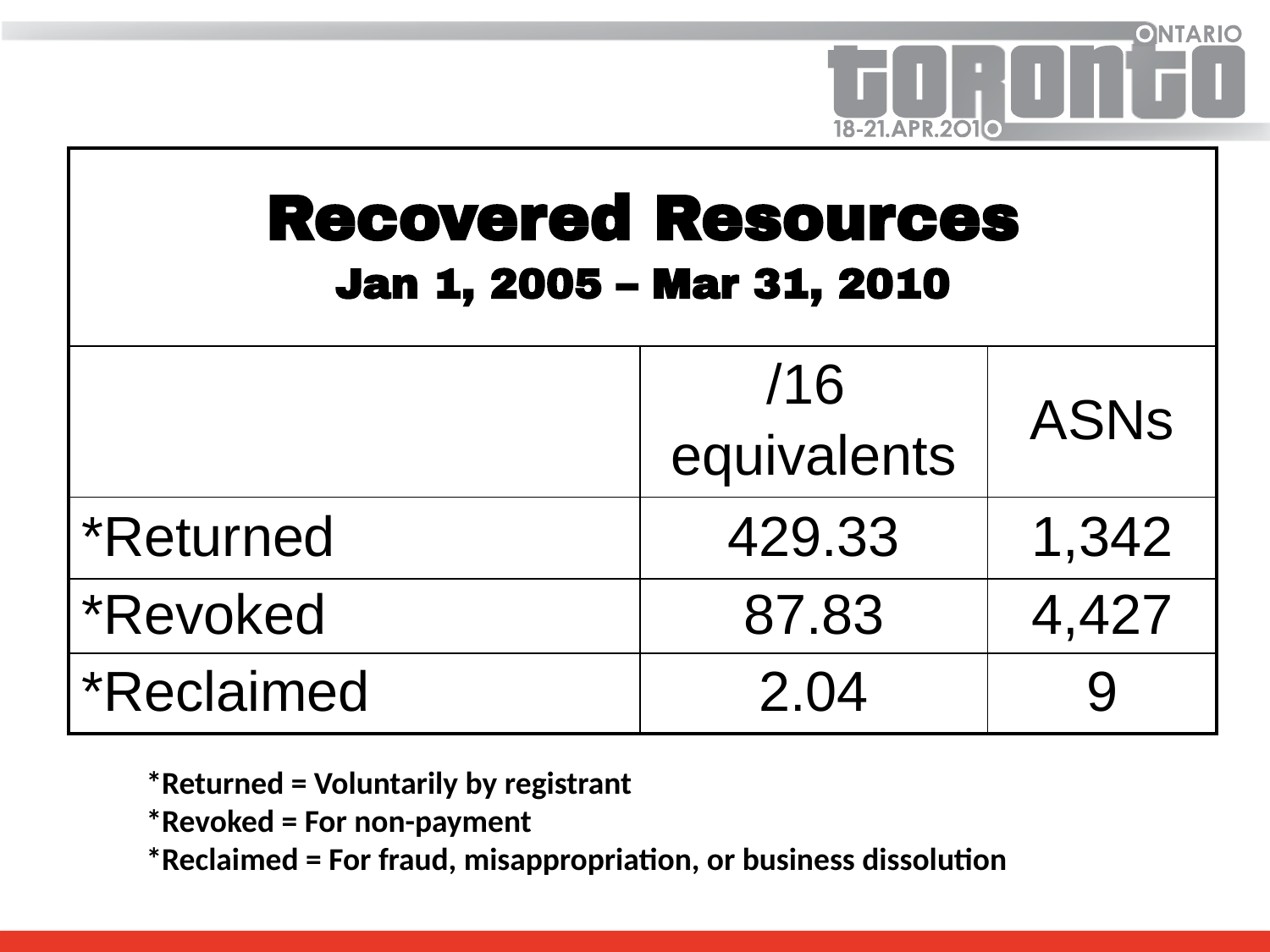

| Recovered Resources Jan 1, 2005 – Mar 31, 2010 |  |  |
| --- | --- | --- |
|  | /16 equivalents | ASNs |
| \*Returned | 429.33 | 1,342 |
| \*Revoked | 87.83 | 4,427 |
| \*Reclaimed | 2.04 | 9 |
*Returned = Voluntarily by registrant
*Revoked = For non-payment
*Reclaimed = For fraud, misappropriation, or business dissolution